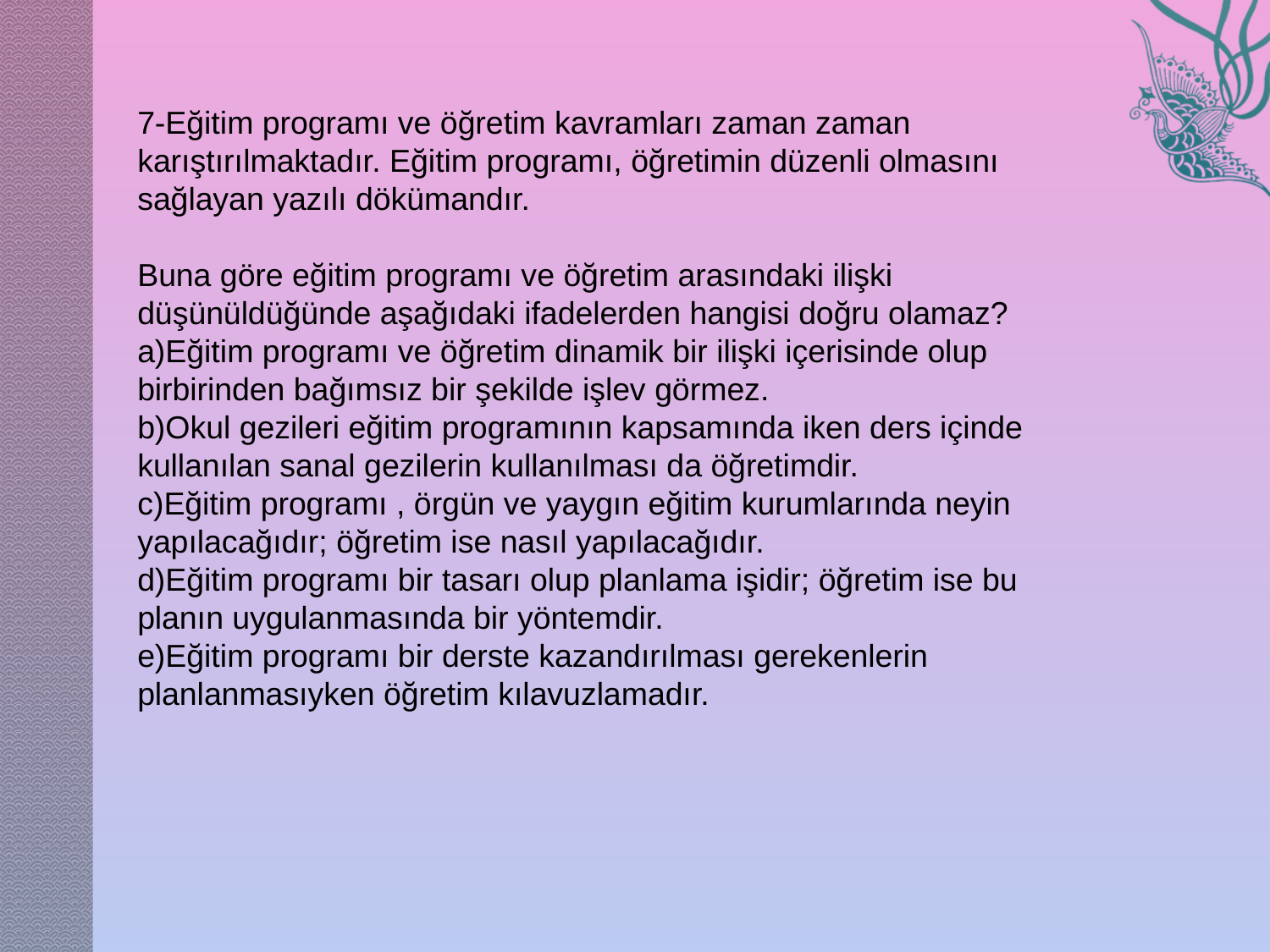

7-Eğitim programı ve öğretim kavramları zaman zaman karıştırılmaktadır. Eğitim programı, öğretimin düzenli olmasını sağlayan yazılı dökümandır.

Buna göre eğitim programı ve öğretim arasındaki ilişki düşünüldüğünde aşağıdaki ifadelerden hangisi doğru olamaz?
a)Eğitim programı ve öğretim dinamik bir ilişki içerisinde olup birbirinden bağımsız bir şekilde işlev görmez.
b)Okul gezileri eğitim programının kapsamında iken ders içinde kullanılan sanal gezilerin kullanılması da öğretimdir.
c)Eğitim programı , örgün ve yaygın eğitim kurumlarında neyin yapılacağıdır; öğretim ise nasıl yapılacağıdır.
d)Eğitim programı bir tasarı olup planlama işidir; öğretim ise bu planın uygulanmasında bir yöntemdir.
e)Eğitim programı bir derste kazandırılması gerekenlerin planlanmasıyken öğretim kılavuzlamadır.